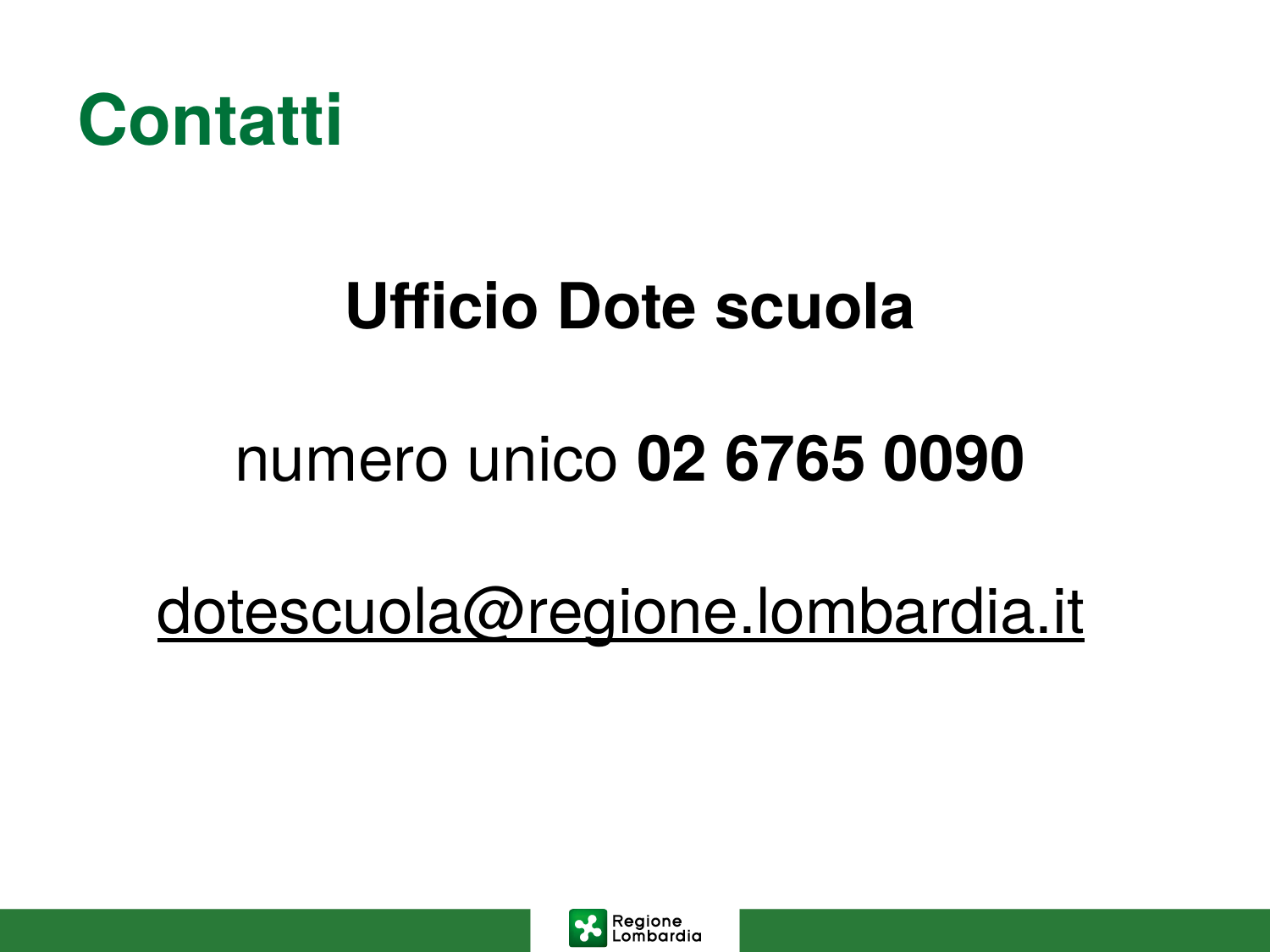

# Contatti
Ufficio Dote scuola

numero unico 02 6765 0090

dotescuola@regione.lombardia.it